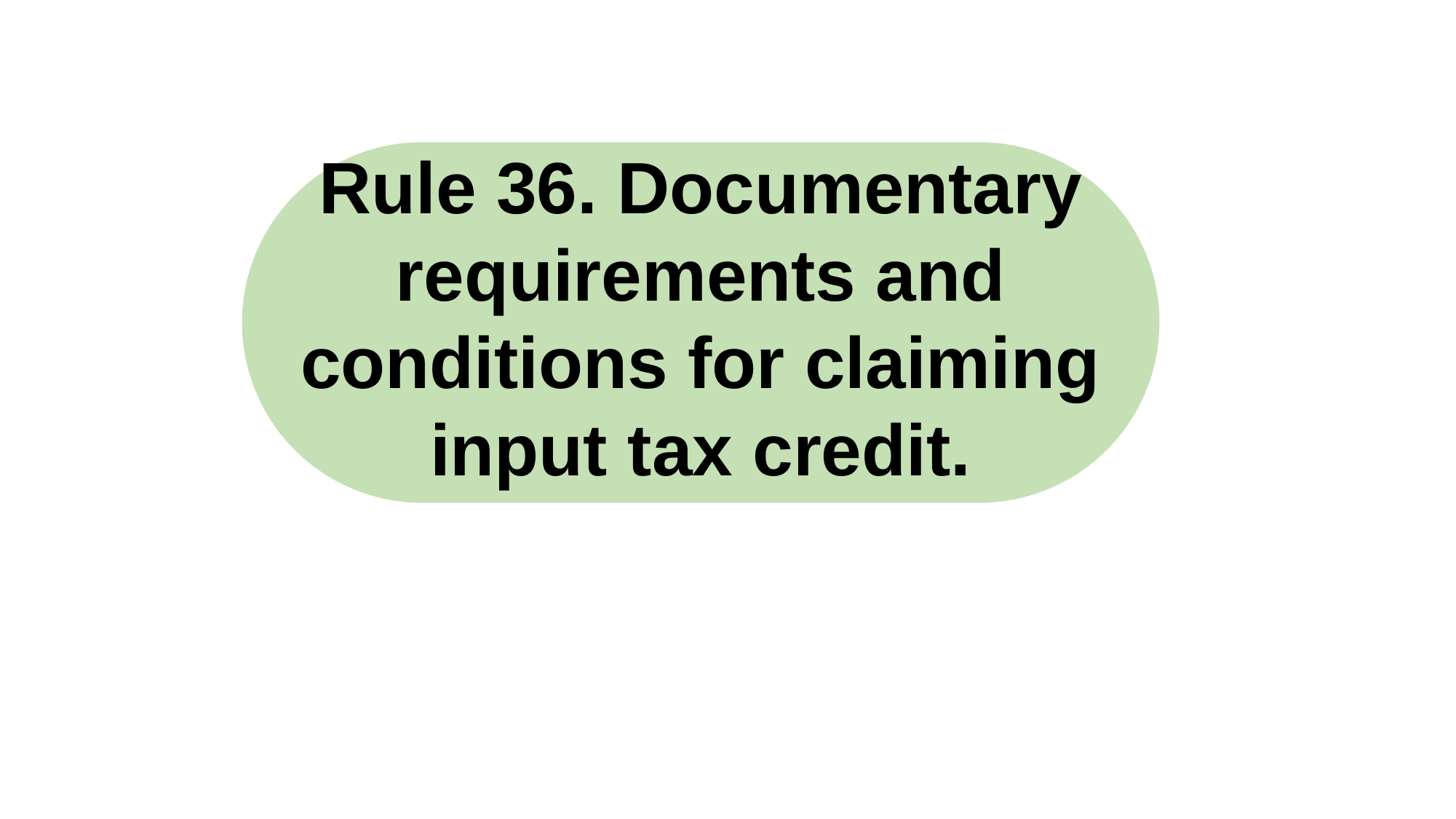

Rule 36. Documentary requirements and conditions for claiming input tax credit.